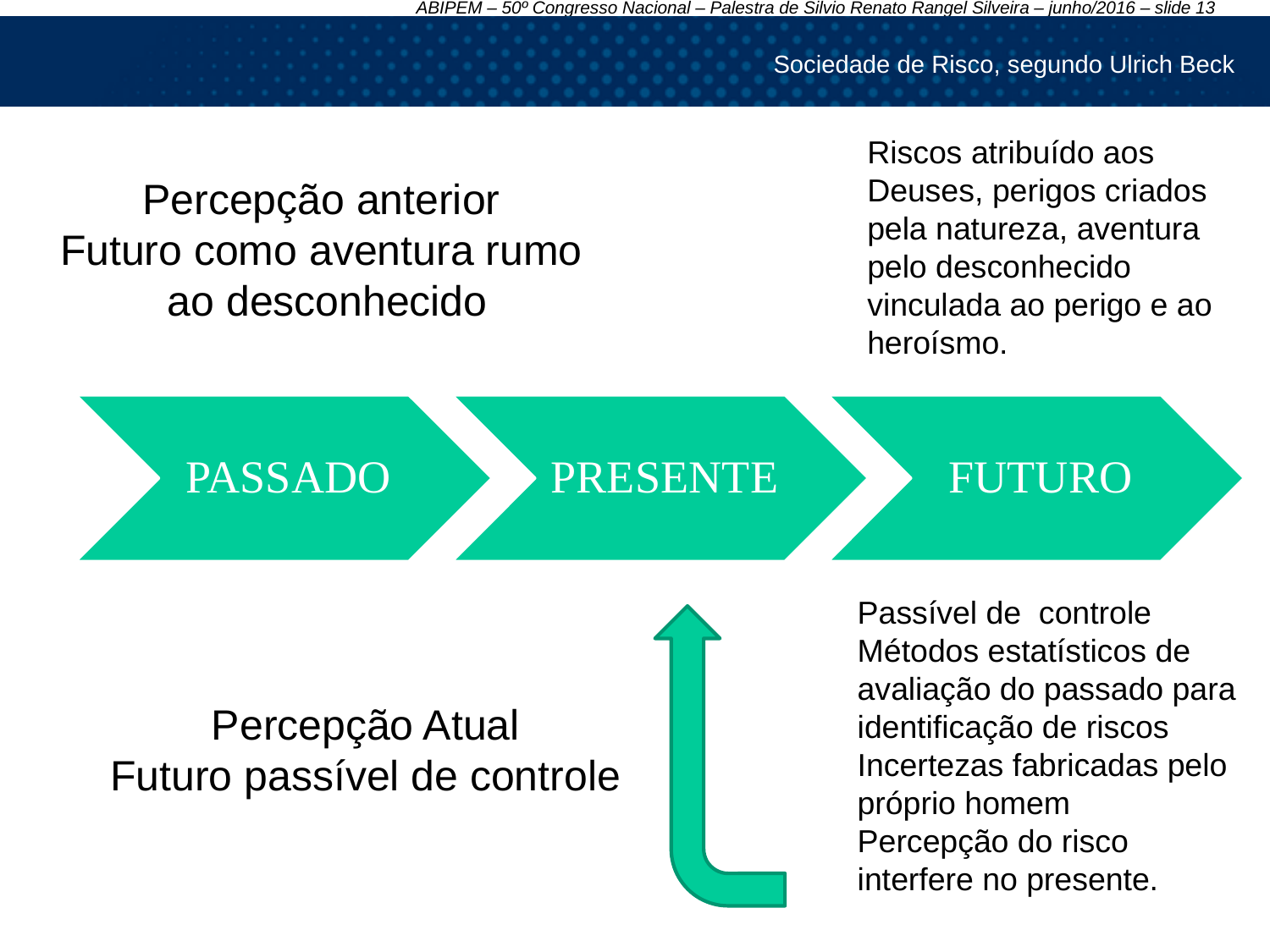

Sociedade de Risco, segundo Ulrich Beck
Riscos atribuído aos Deuses, perigos criados pela natureza, aventura pelo desconhecido vinculada ao perigo e ao heroísmo.
Percepção anterior
Futuro como aventura rumo
ao desconhecido
PASSADO
PRESENTE
FUTURO
Passível de  controle
Métodos estatísticos de avaliação do passado para identificação de riscos
Incertezas fabricadas pelo próprio homem
Percepção do risco interfere no presente.

Percepção Atual
Futuro passível de controle